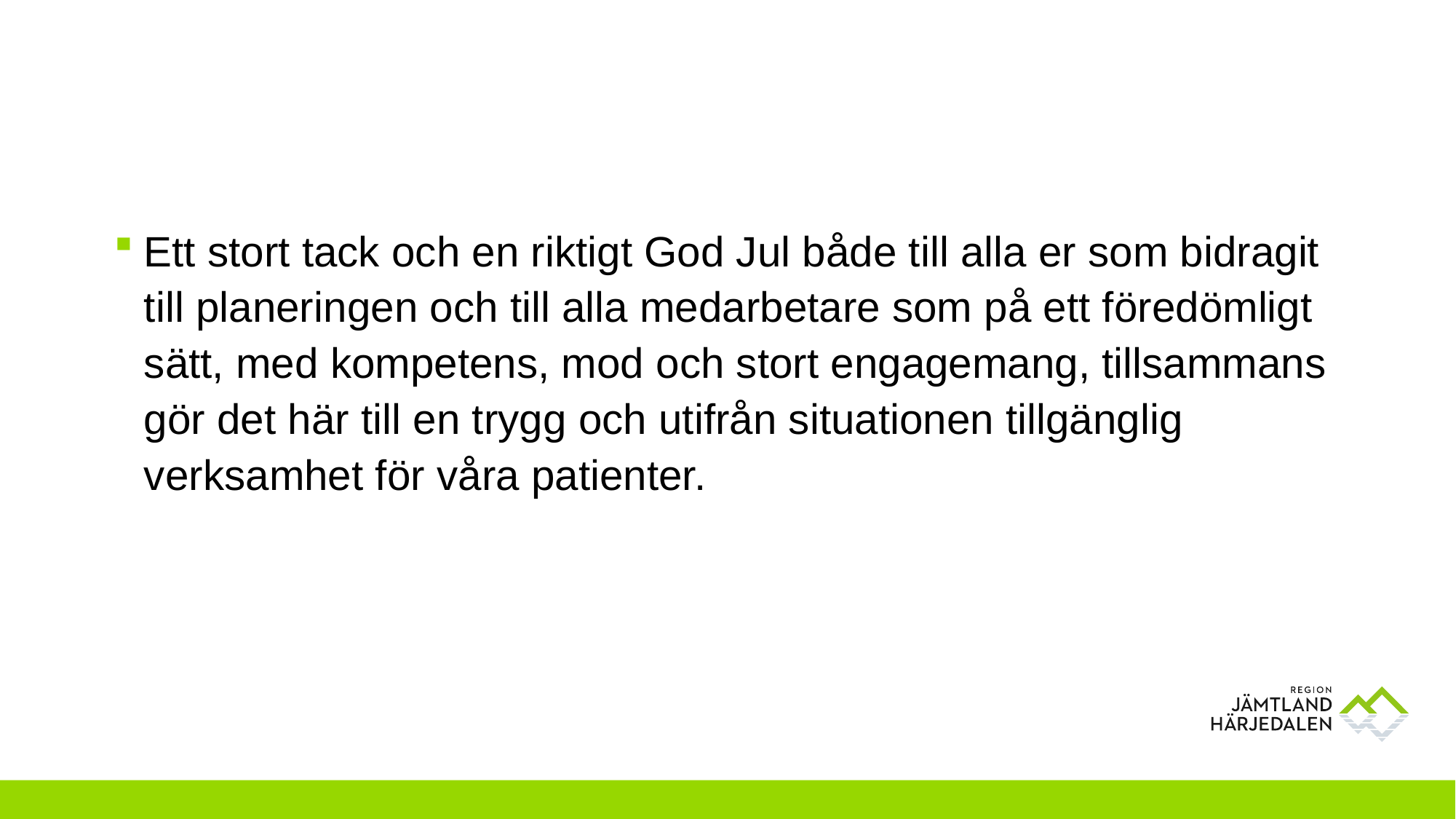

Ett stort tack och en riktigt God Jul både till alla er som bidragit till planeringen och till alla medarbetare som på ett föredömligt sätt, med kompetens, mod och stort engagemang, tillsammans gör det här till en trygg och utifrån situationen tillgänglig verksamhet för våra patienter.